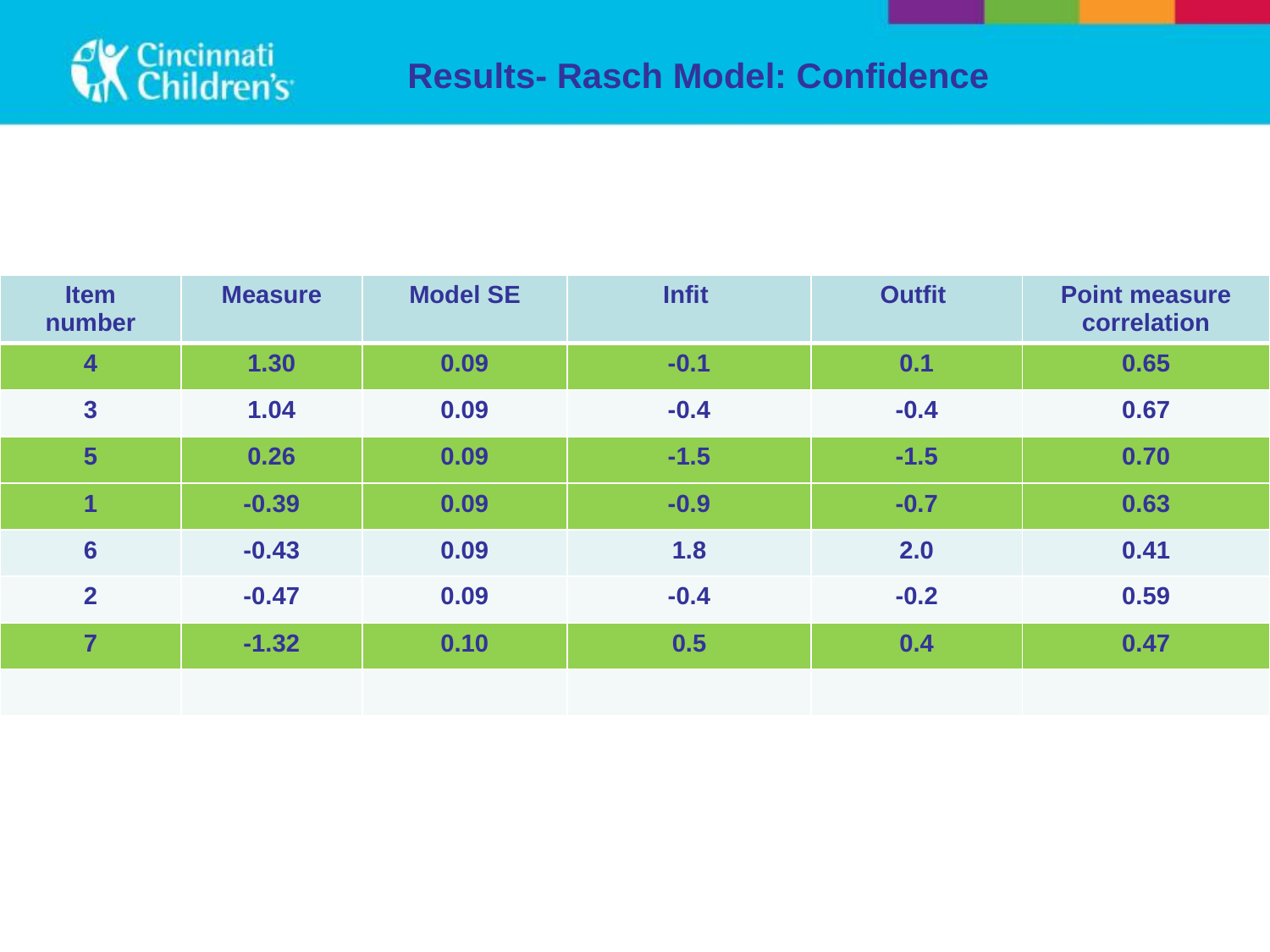

# Results- Rasch Model: Confidence
| Item number | Measure | Model SE | Infit | Outfit | Point measure correlation |
| --- | --- | --- | --- | --- | --- |
| 4 | 1.30 | 0.09 | -0.1 | 0.1 | 0.65 |
| 3 | 1.04 | 0.09 | -0.4 | -0.4 | 0.67 |
| 5 | 0.26 | 0.09 | -1.5 | -1.5 | 0.70 |
| 1 | -0.39 | 0.09 | -0.9 | -0.7 | 0.63 |
| 6 | -0.43 | 0.09 | 1.8 | 2.0 | 0.41 |
| 2 | -0.47 | 0.09 | -0.4 | -0.2 | 0.59 |
| 7 | -1.32 | 0.10 | 0.5 | 0.4 | 0.47 |
|  |  |  |  |  |  |